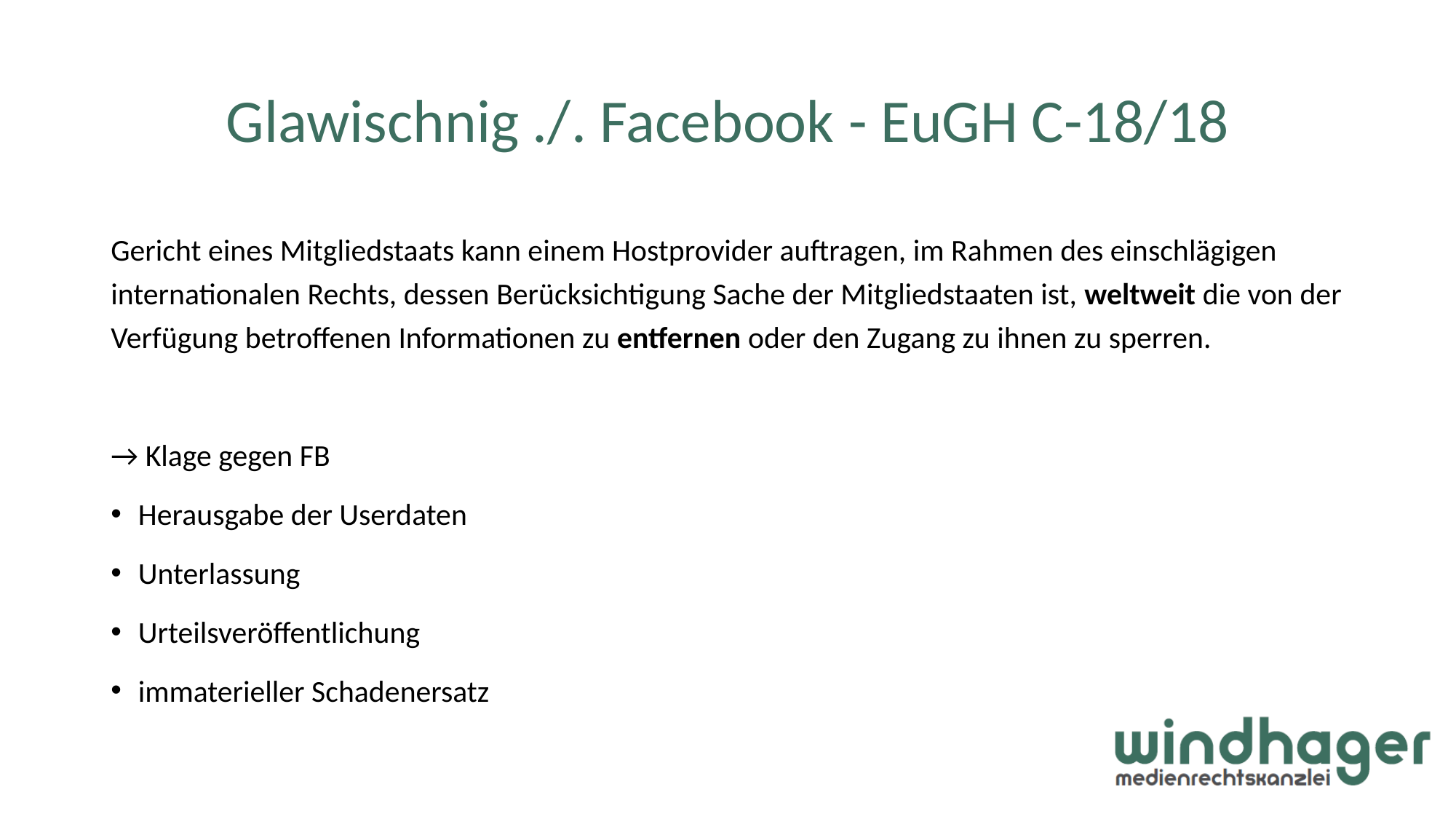

# Glawischnig ./. Facebook - EuGH C-18/18
Gericht eines Mitgliedstaats kann einem Hostprovider auftragen, im Rahmen des einschlägigen internationalen Rechts, dessen Berücksichtigung Sache der Mitgliedstaaten ist, weltweit die von der Verfügung betroffenen Informationen zu entfernen oder den Zugang zu ihnen zu sperren.

→ Klage gegen FB
Herausgabe der Userdaten
Unterlassung
Urteilsveröffentlichung
immaterieller Schadenersatz